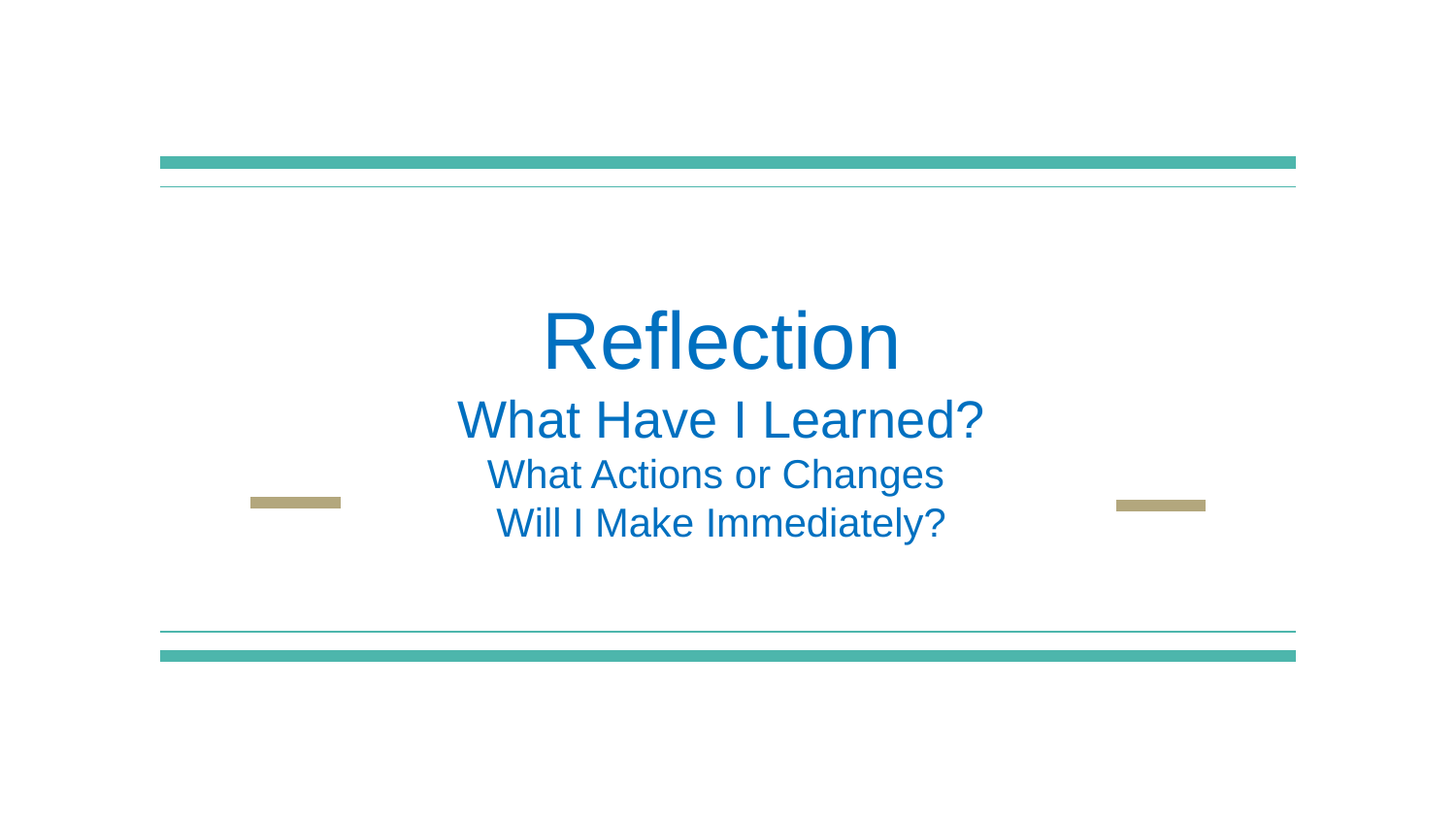

Reflection
What Have I Learned?
What Actions or Changes
Will I Make Immediately?